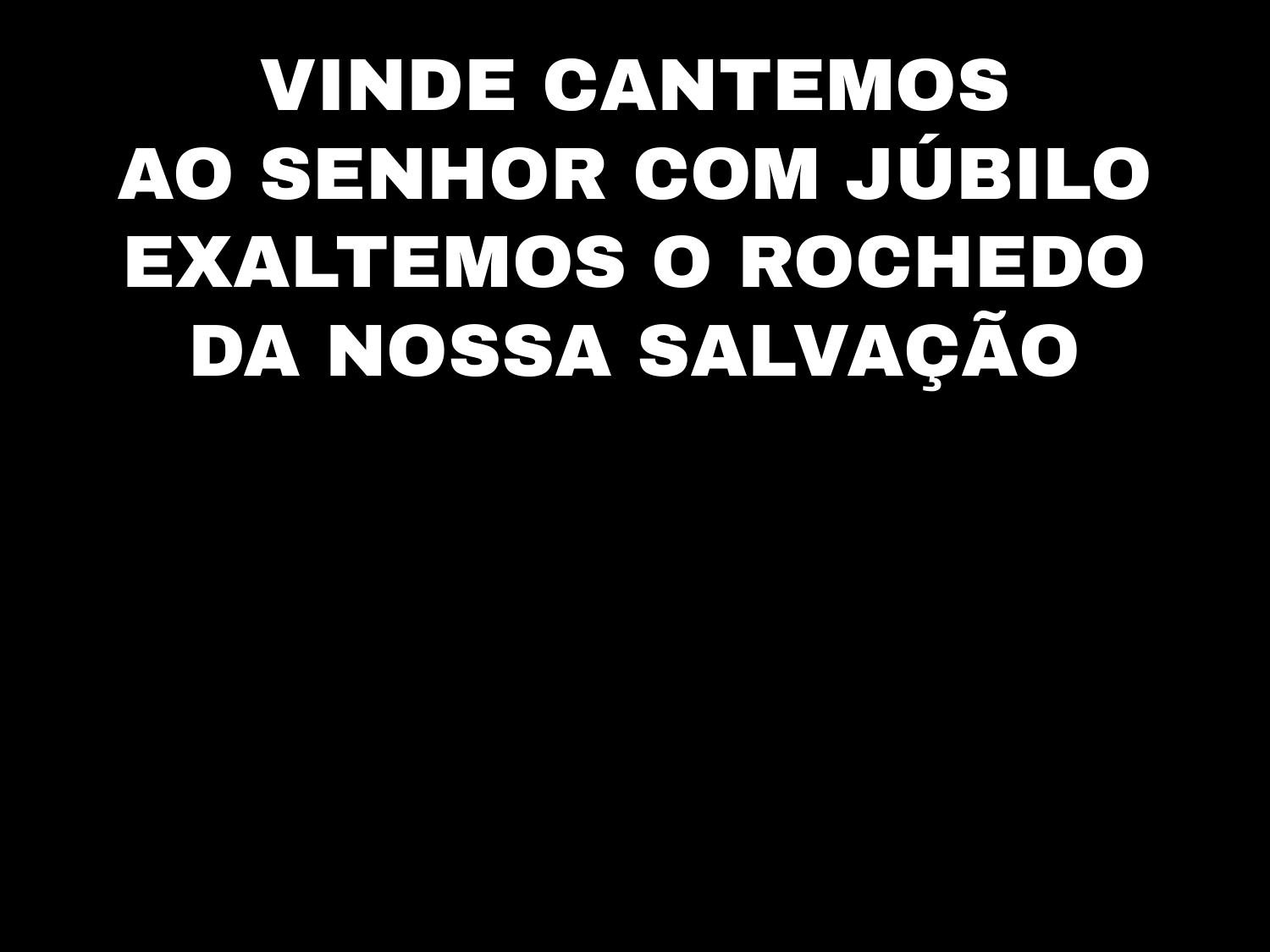

# VINDE CANTEMOS AO SENHOR COM JÚBILO EXALTEMOS O ROCHEDO DA NOSSA SALVAÇÃO